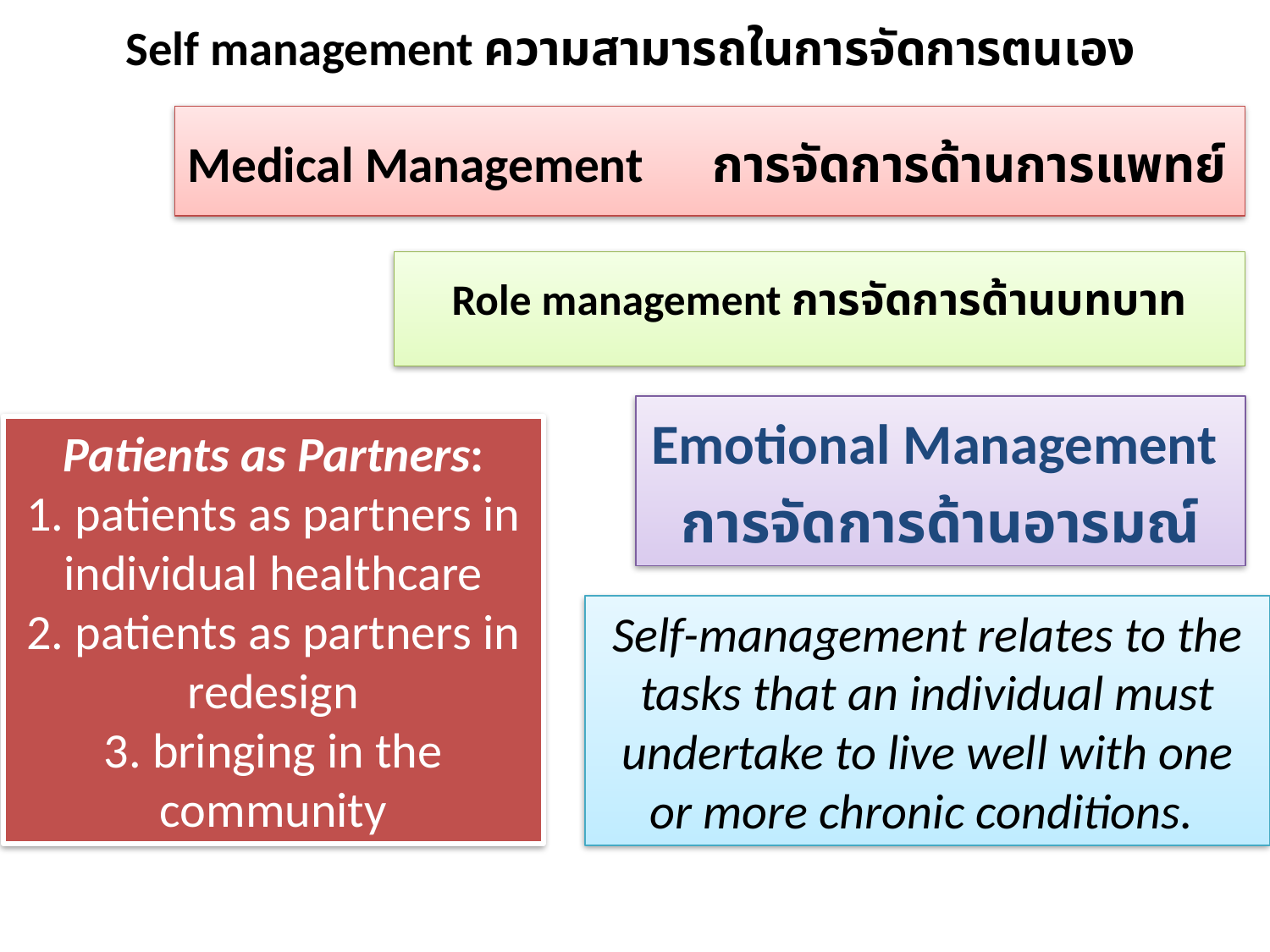

# Self management ความสามารถในการจัดการตนเอง

Medical Management      การจัดการด้านการแพทย์

Role management การจัดการด้านบทบาท
Emotional Management
การจัดการด้านอารมณ์
Patients as Partners:
1. patients as partners in individual healthcare
2. patients as partners in redesign
3. bringing in the community
Self-management relates to the tasks that an individual must undertake to live well with one or more chronic conditions.